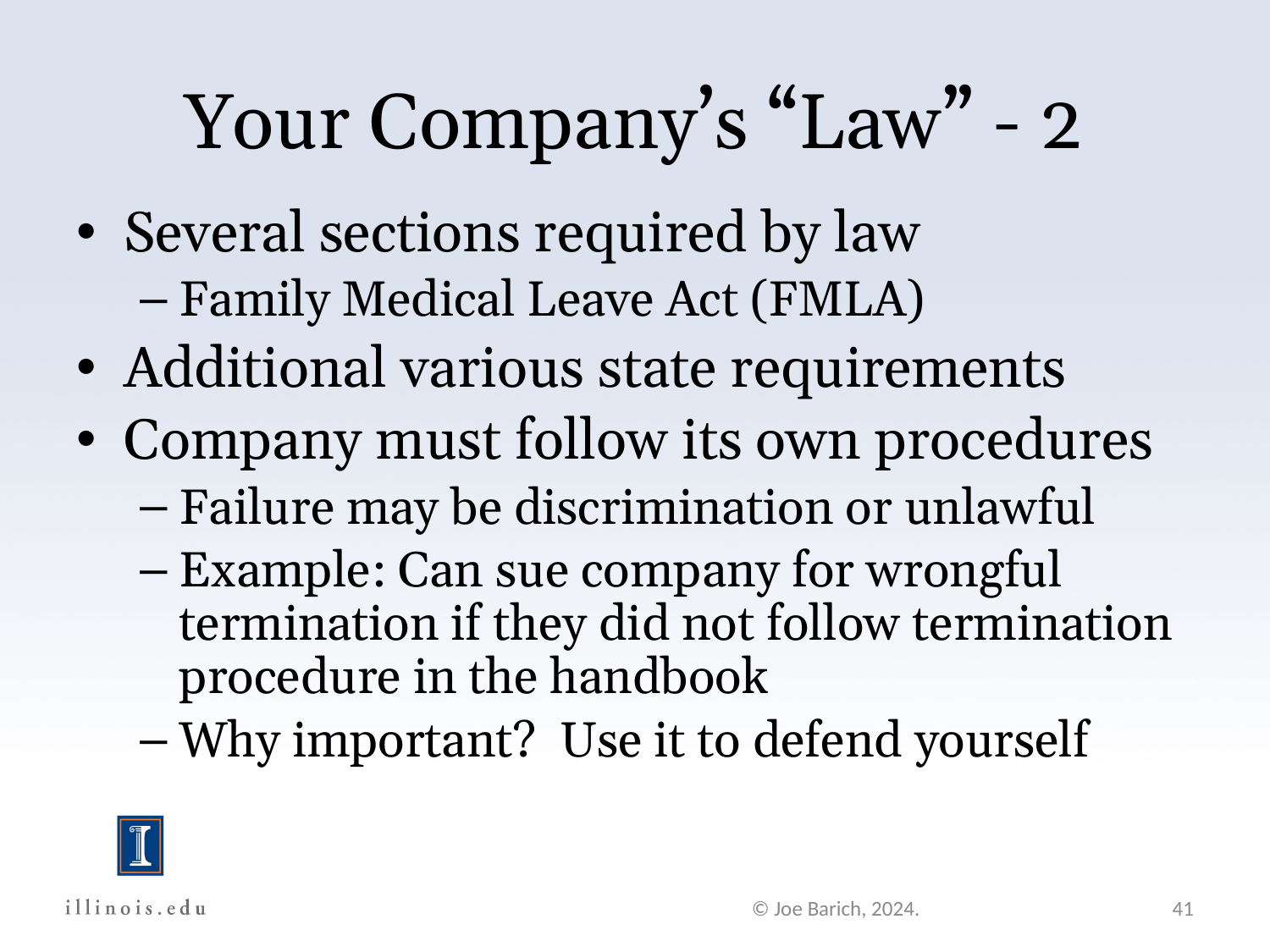

Your Company’s “Law” - 2
Several sections required by law
Family Medical Leave Act (FMLA)
Additional various state requirements
Company must follow its own procedures
Failure may be discrimination or unlawful
Example: Can sue company for wrongful termination if they did not follow termination procedure in the handbook
Why important?  Use it to defend yourself

© Joe Barich, 2024.
41